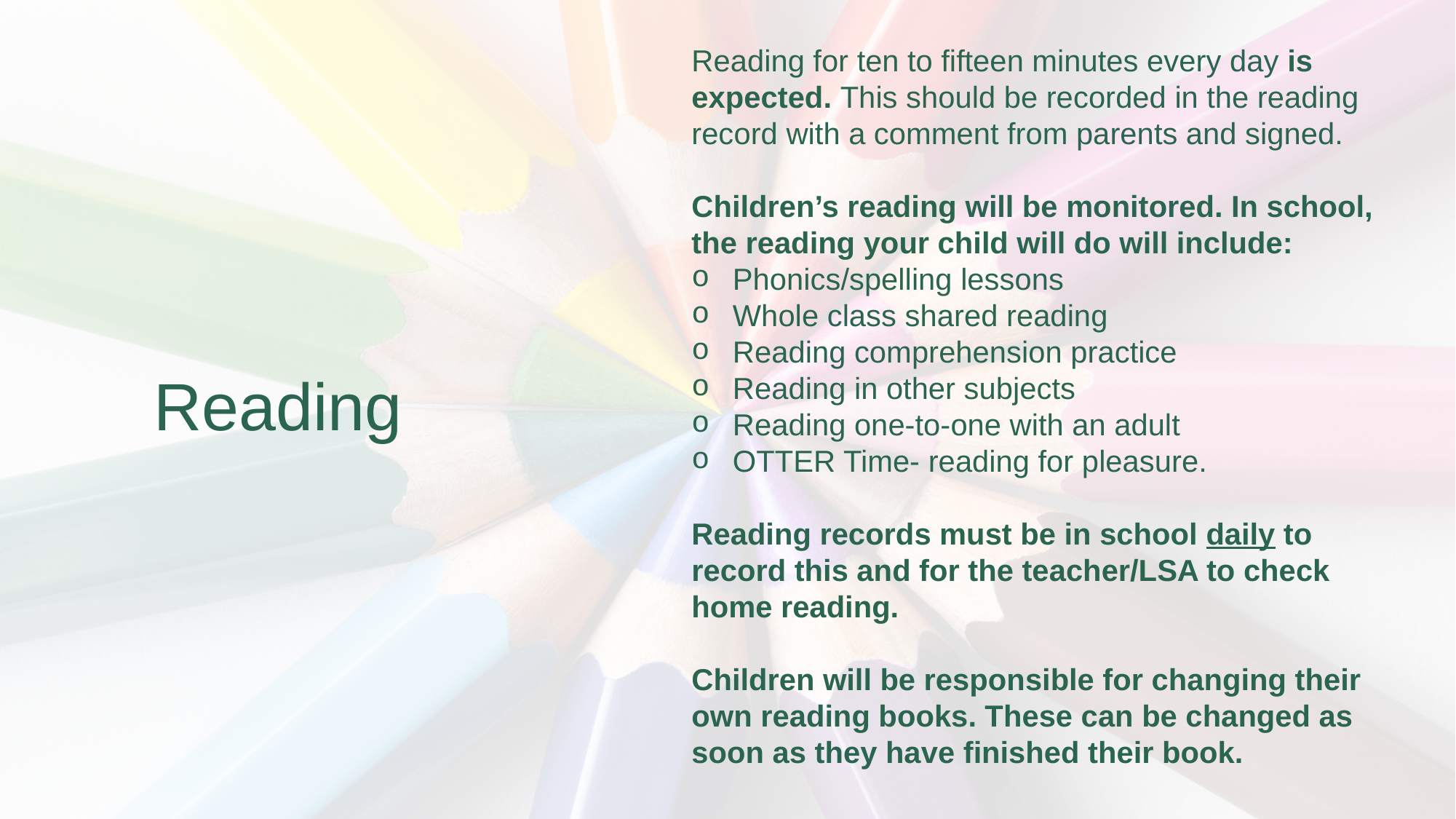

Reading for ten to fifteen minutes every day is expected. This should be recorded in the reading record with a comment from parents and signed.

Children’s reading will be monitored. In school, the reading your child will do will include:
Phonics/spelling lessons
Whole class shared reading
Reading comprehension practice
Reading in other subjects
Reading one-to-one with an adult
OTTER Time- reading for pleasure.

Reading records must be in school daily to record this and for the teacher/LSA to check home reading.

Children will be responsible for changing their own reading books. These can be changed as soon as they have finished their book.
Reading